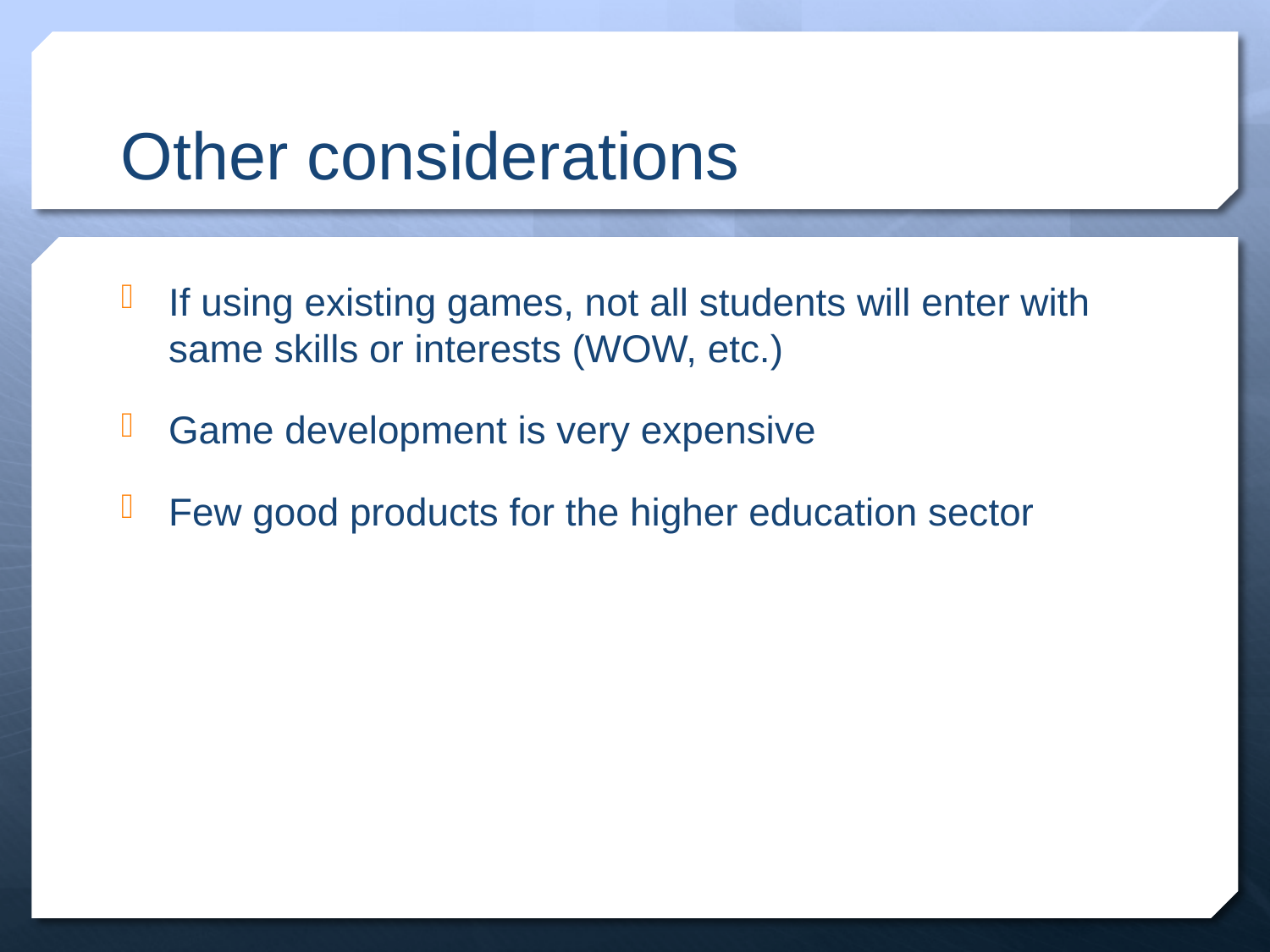

# Other considerations
If using existing games, not all students will enter with same skills or interests (WOW, etc.)
Game development is very expensive
Few good products for the higher education sector